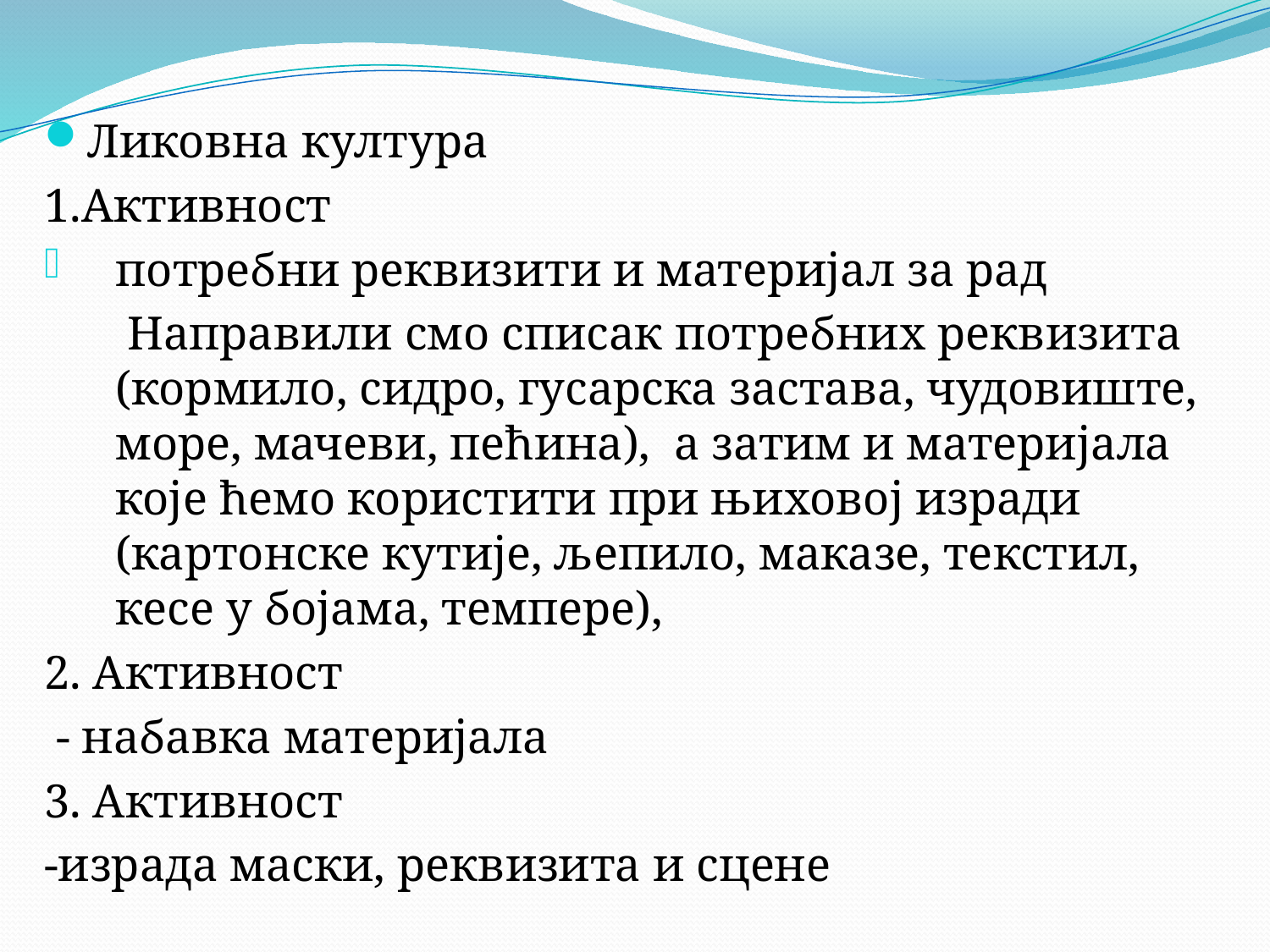

Ликовна култура
1.Активност
потребни реквизити и материјал за рад
       Направили смо списак потребних реквизита (кормило, сидро, гусарска застава, чудовиште, море, мачеви, пећина),  а затим и материјала које ћемо користити при њиховој изради (картонске кутије, љепило, маказе, текстил, кесе у бојама, темпере),
2. Активност
 - набавка материјала
3. Активност
-израда маски, реквизита и сцене